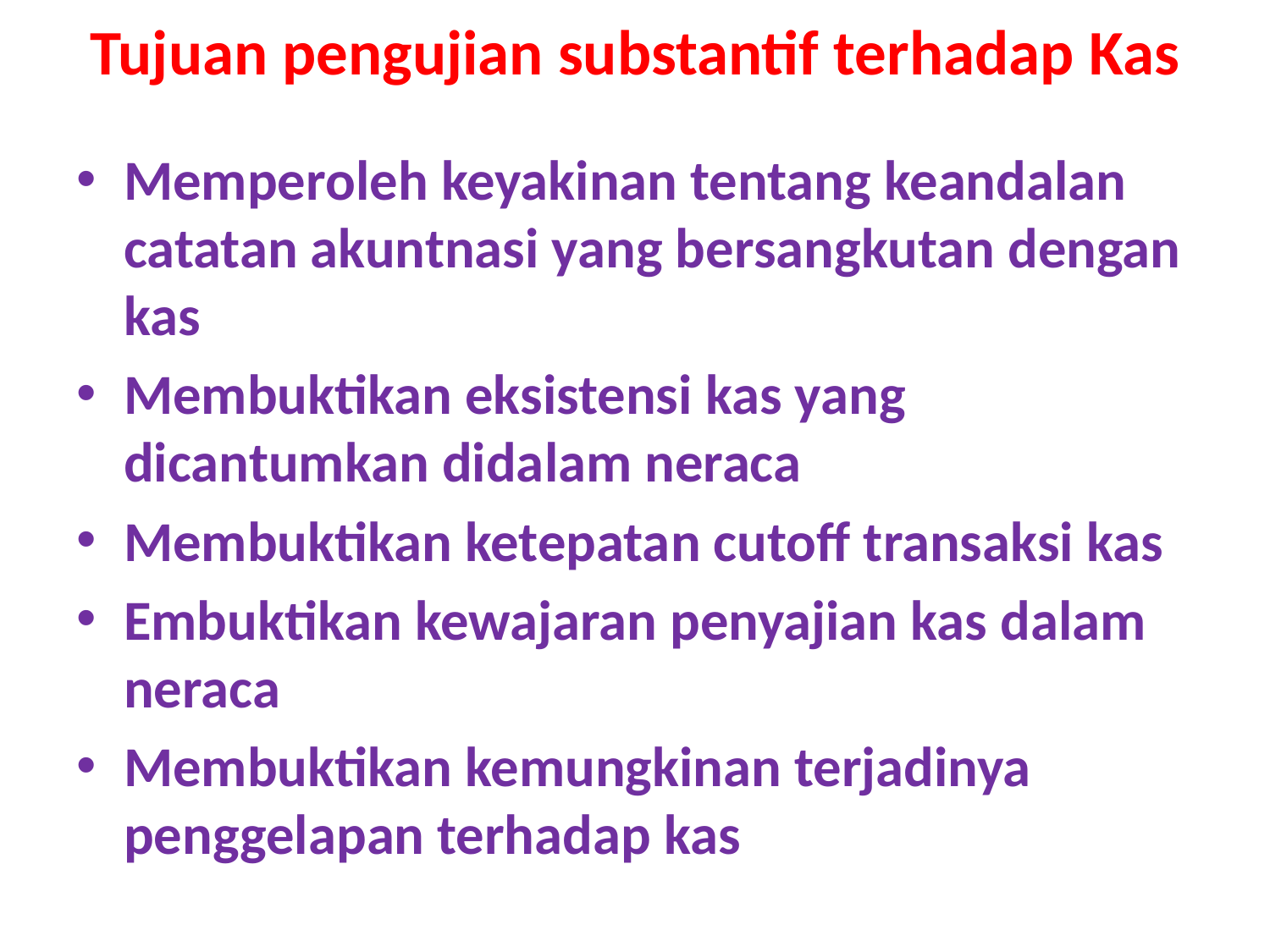

# Tujuan pengujian substantif terhadap Kas
Memperoleh keyakinan tentang keandalan catatan akuntnasi yang bersangkutan dengan kas
Membuktikan eksistensi kas yang dicantumkan didalam neraca
Membuktikan ketepatan cutoff transaksi kas
Embuktikan kewajaran penyajian kas dalam neraca
Membuktikan kemungkinan terjadinya penggelapan terhadap kas